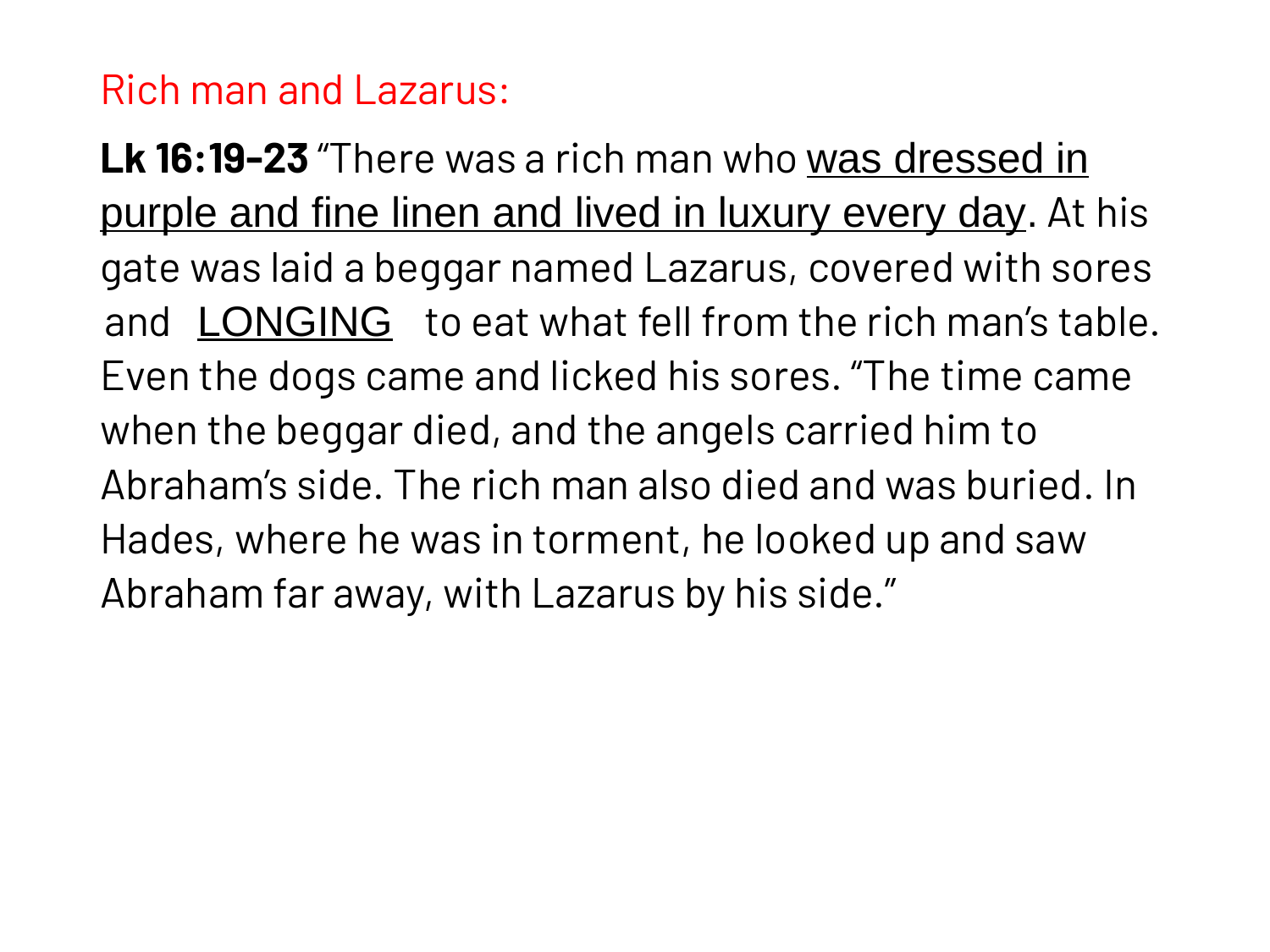

#
Rich man and Lazarus:
Lk 16:19-23 “There was a rich man who was dressed in purple and fine linen and lived in luxury every day. At his gate was laid a beggar named Lazarus, covered with sores  and   LONGING   to eat what fell from the rich man’s table. Even the dogs came and licked his sores. “The time came when the beggar died, and the angels carried him to Abraham’s side. The rich man also died and was buried. In Hades, where he was in torment, he looked up and saw Abraham far away, with Lazarus by his side.”